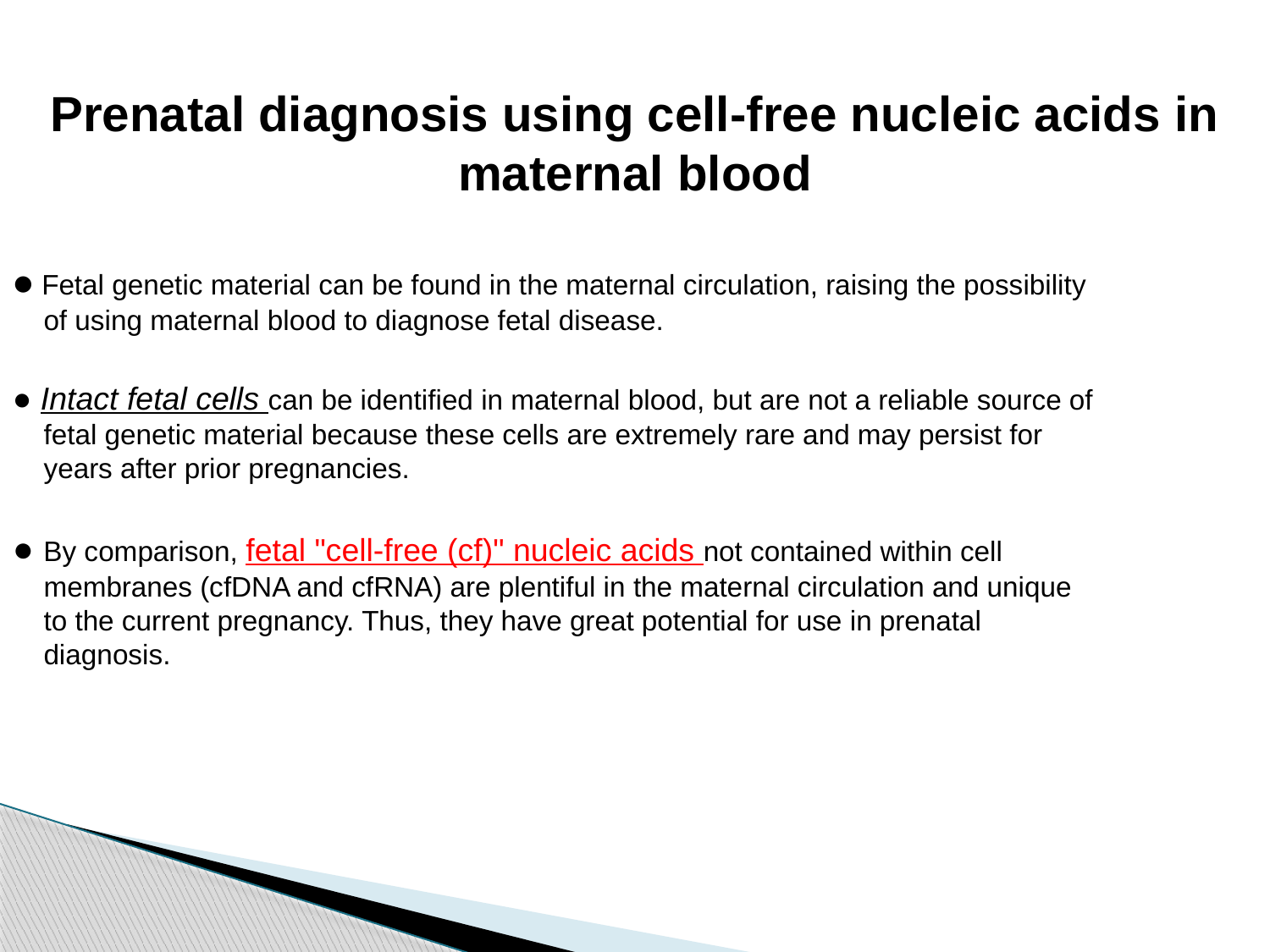

Prenatal diagnosis using cell-free nucleic acids in maternal blood

● Fetal genetic material can be found in the maternal circulation, raising the possibility
    of using maternal blood to diagnose fetal disease.

● Intact fetal cells can be identified in maternal blood, but are not a reliable source of
    fetal genetic material because these cells are extremely rare and may persist for
    years after prior pregnancies.

● By comparison, fetal "cell-free (cf)" nucleic acids not contained within cell
    membranes (cfDNA and cfRNA) are plentiful in the maternal circulation and unique
    to the current pregnancy. Thus, they have great potential for use in prenatal
    diagnosis.